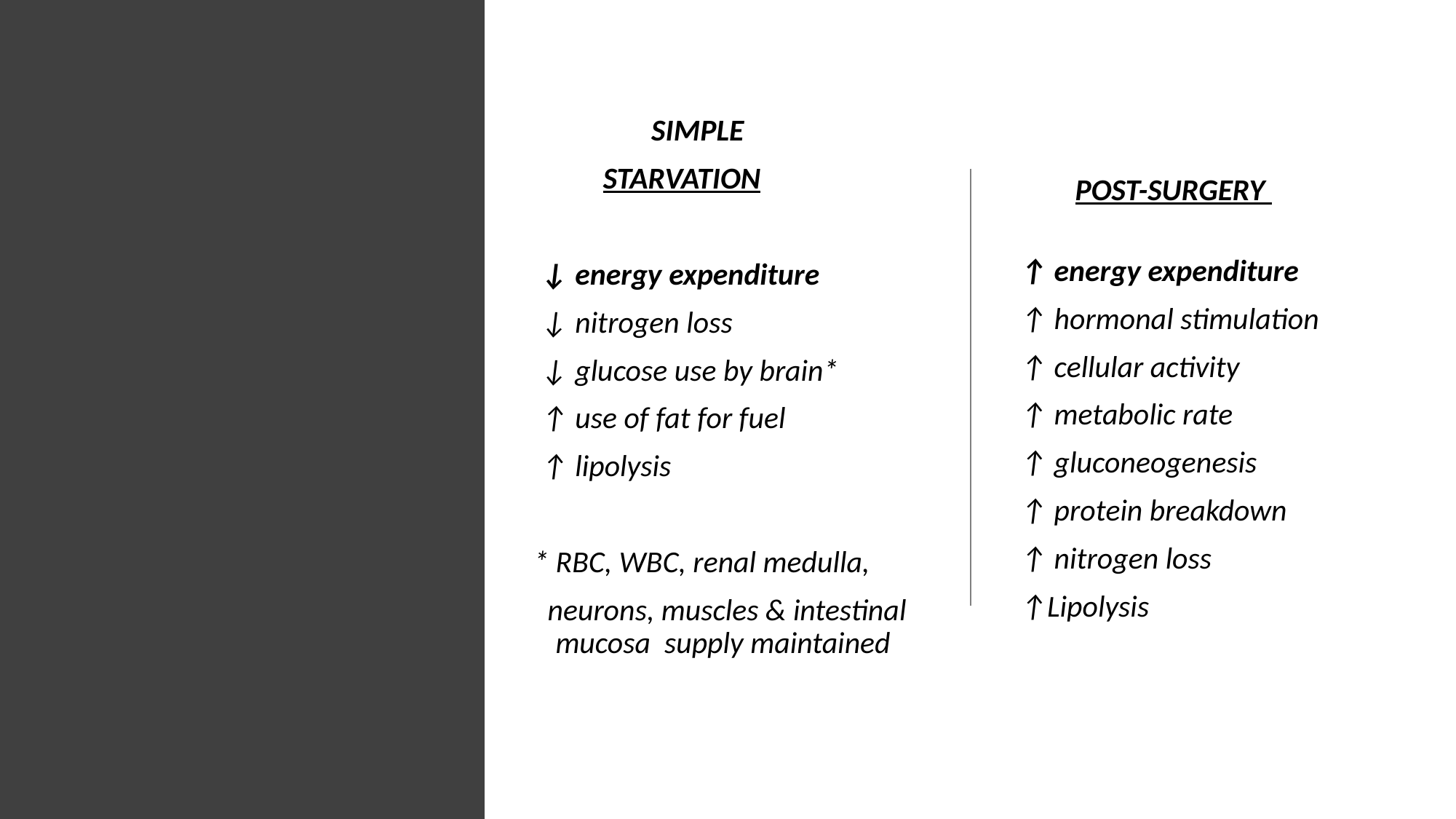

SIMPLE
          STARVATION

 ↓ energy expenditure
 ↓ nitrogen loss
 ↓ glucose use by brain*
 ↑ use of fat for fuel
 ↑ lipolysis

* RBC, WBC, renal medulla,
  neurons, muscles & intestinal mucosa  supply maintained
        POST-SURGERY
↑ energy expenditure
↑ hormonal stimulation
↑ cellular activity
↑ metabolic rate
↑ gluconeogenesis
↑ protein breakdown
↑ nitrogen loss
↑Lipolysis